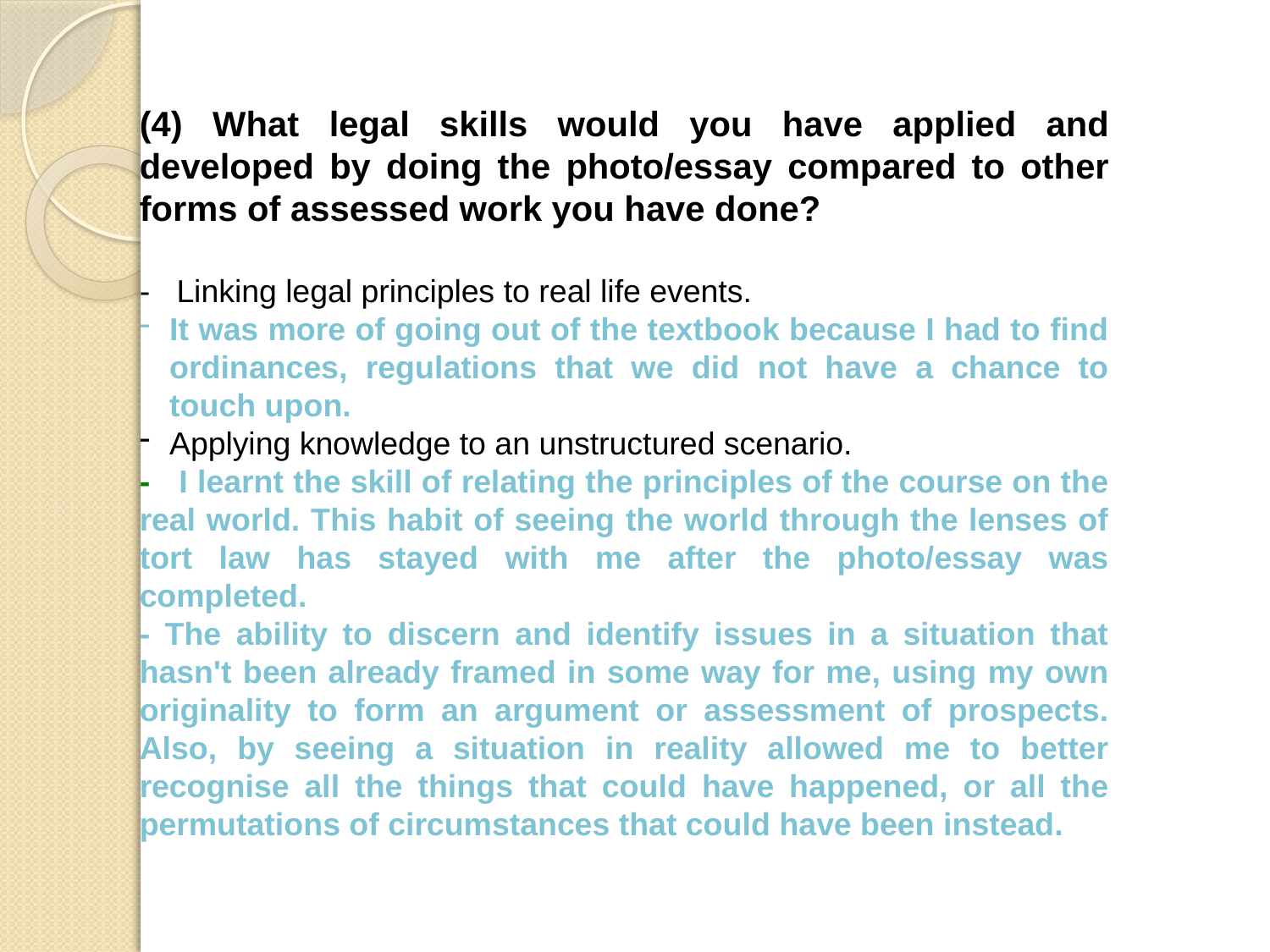

(4) What legal skills would you have applied and developed by doing the photo/essay compared to other forms of assessed work you have done?

-   Linking legal principles to real life events.
It was more of going out of the textbook because I had to find ordinances, regulations that we did not have a chance to touch upon.
Applying knowledge to an unstructured scenario.
-   I learnt the skill of relating the principles of the course on the real world. This habit of seeing the world through the lenses of tort law has stayed with me after the photo/essay was completed.
- The ability to discern and identify issues in a situation that hasn't been already framed in some way for me, using my own originality to form an argument or assessment of prospects. Also, by seeing a situation in reality allowed me to better recognise all the things that could have happened, or all the permutations of circumstances that could have been instead.